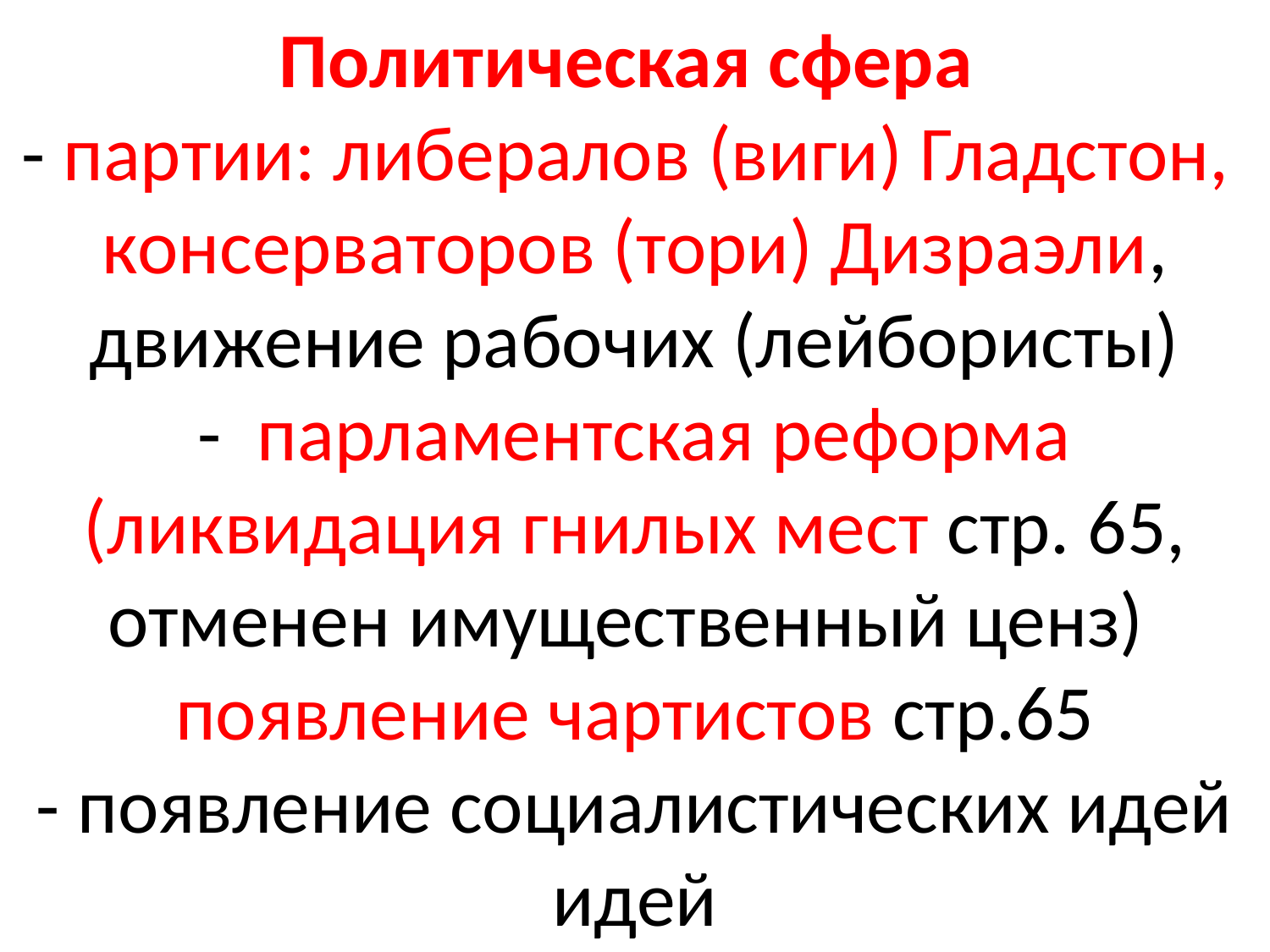

# Политическая сфера - партии: либералов (виги) Гладстон,  консерваторов (тори) Дизраэли, движение рабочих (лейбористы) -  парламентская реформа (ликвидация гнилых мест стр. 65, отменен имущественный ценз) появление чартистов стр.65 - появление социалистических идей идей